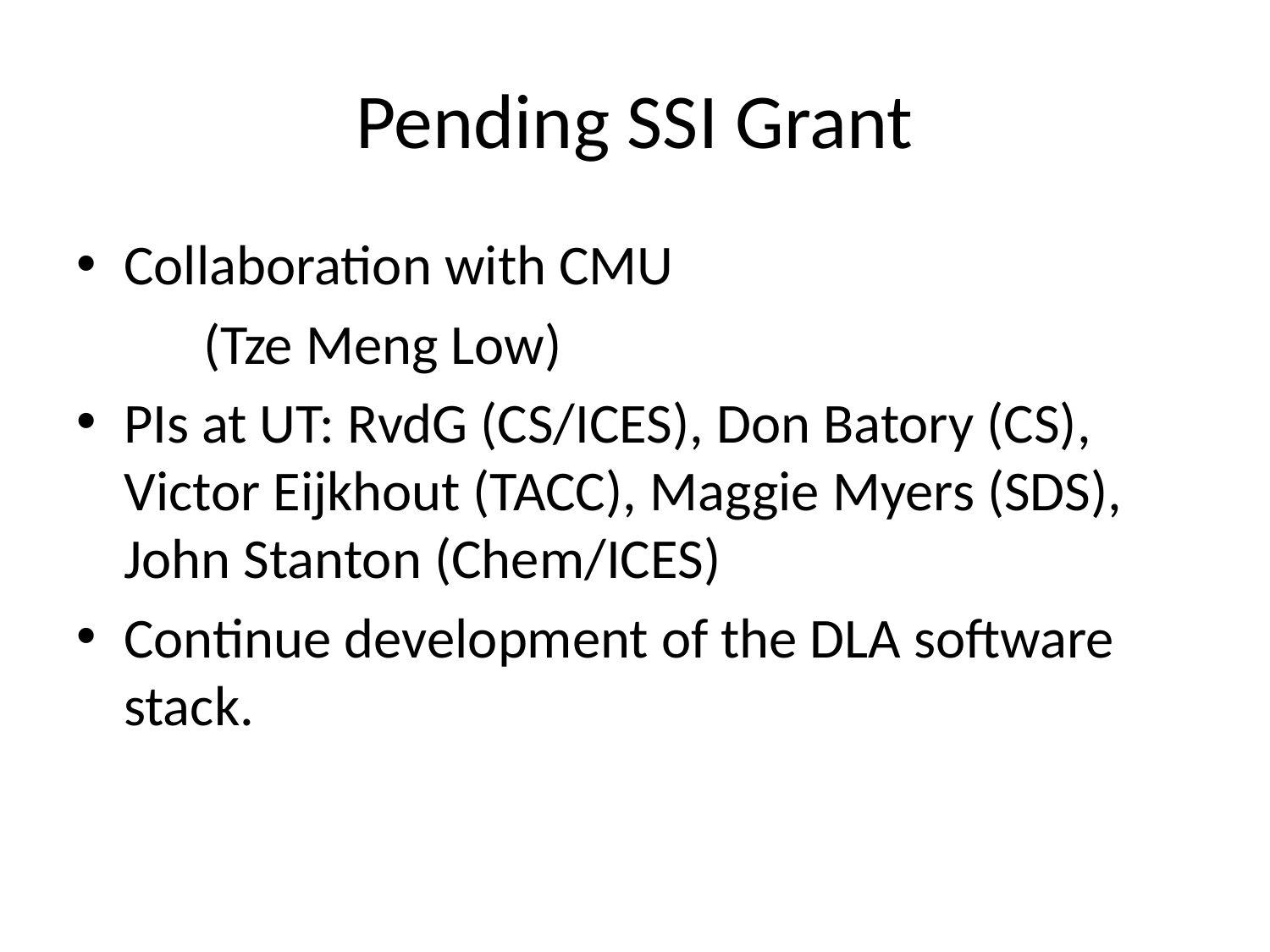

# Pending SSI Grant
Collaboration with CMU
	(Tze Meng Low)
PIs at UT: RvdG (CS/ICES), Don Batory (CS), Victor Eijkhout (TACC), Maggie Myers (SDS), John Stanton (Chem/ICES)
Continue development of the DLA software stack.